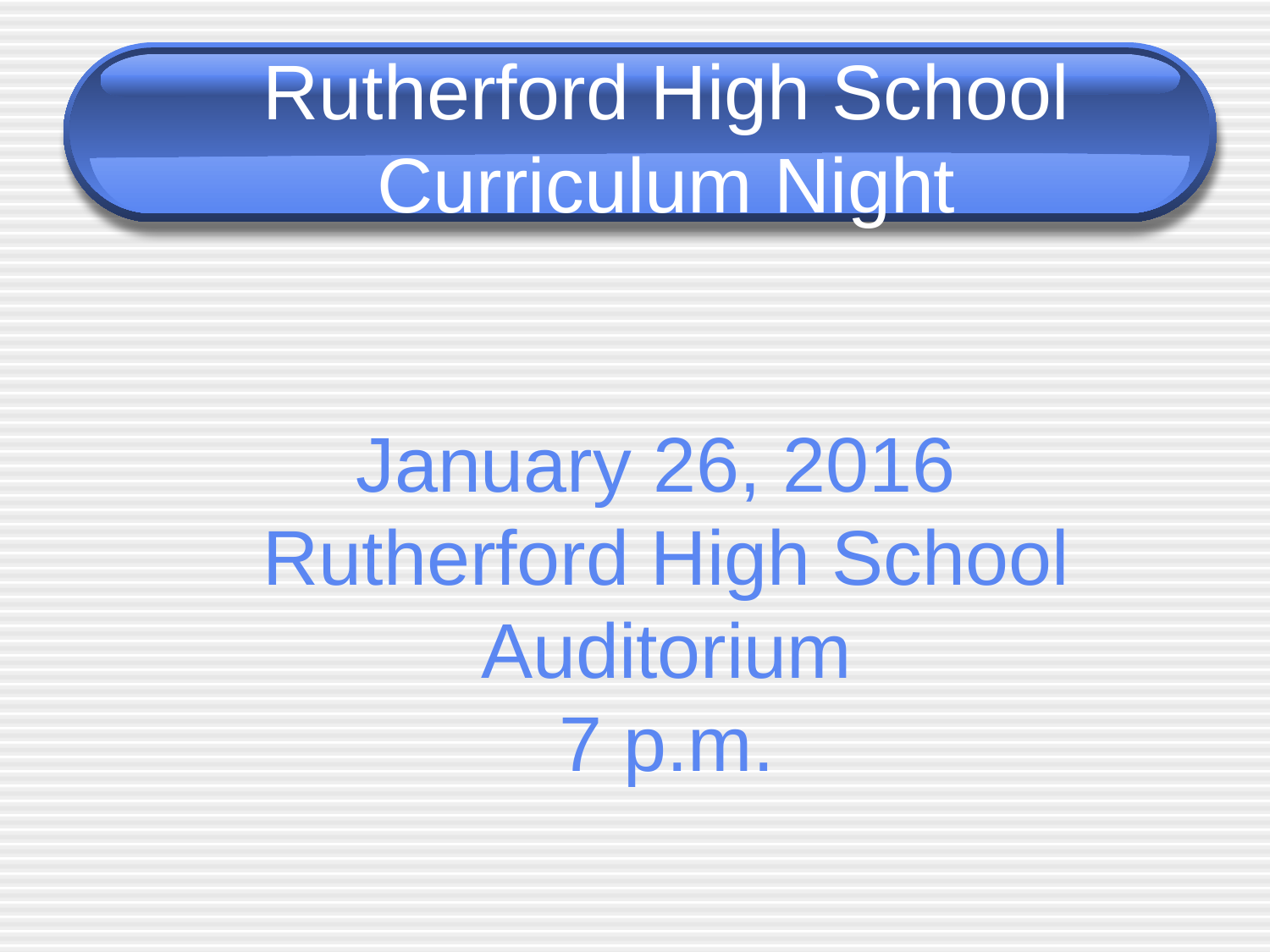

# Rutherford High School Curriculum Night January 26, 2016 Rutherford High School Auditorium 7 p.m.